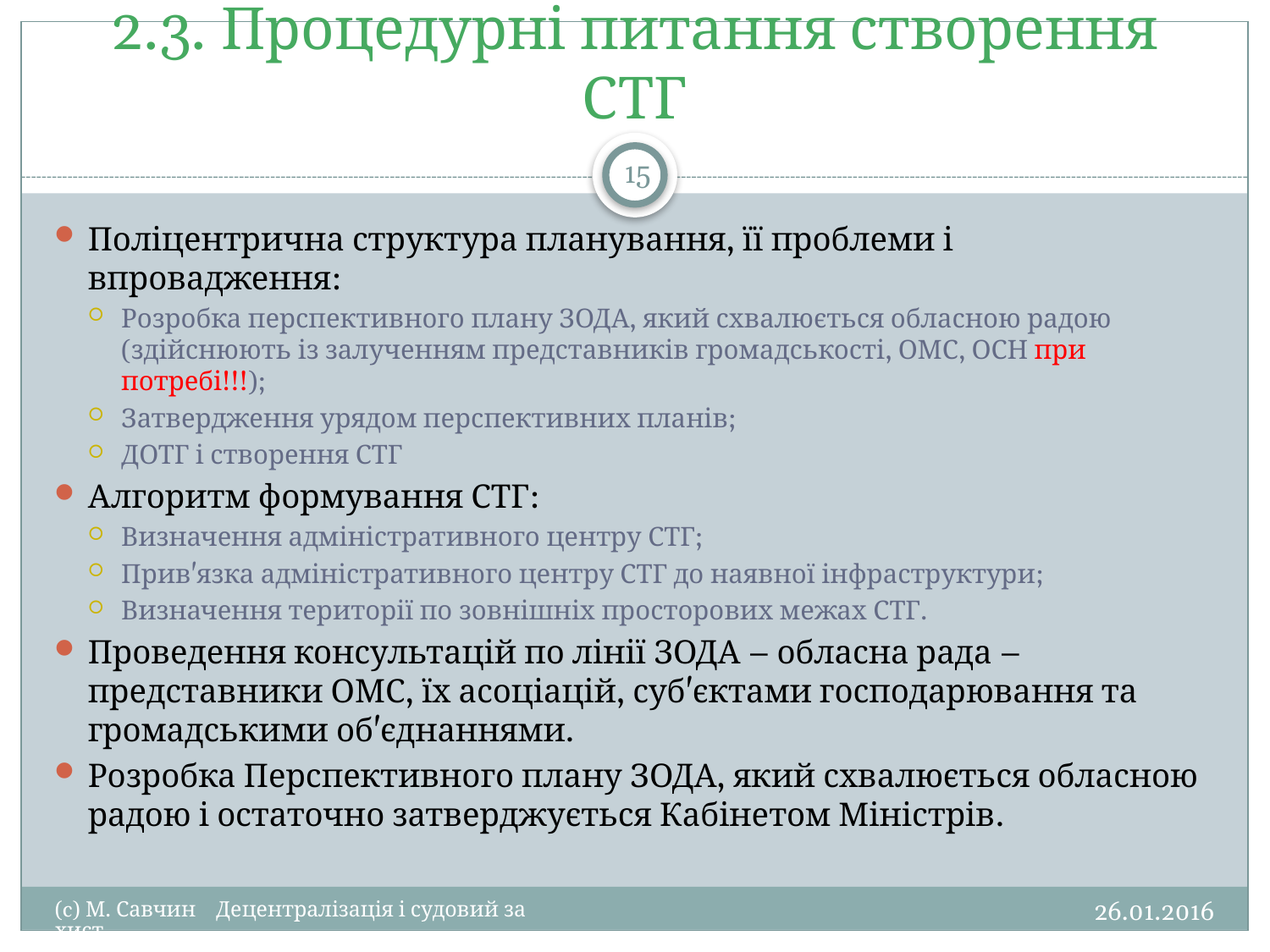

# 2.3. Процедурні питання створення СТГ
15
Поліцентрична структура планування, її проблеми і впровадження:
Розробка перспективного плану ЗОДА, який схвалюється обласною радою (здійснюють із залученням представників громадськості, ОМС, ОСН при потребі!!!);
Затвердження урядом перспективних планів;
ДОТГ і створення СТГ
Алгоритм формування СТГ:
Визначення адміністративного центру СТГ;
Прив'язка адміністративного центру СТГ до наявної інфраструктури;
Визначення території по зовнішніх просторових межах СТГ.
Проведення консультацій по лінії ЗОДА – обласна рада – представники ОМС, їх асоціацій, суб'єктами господарювання та громадськими об'єднаннями.
Розробка Перспективного плану ЗОДА, який схвалюється обласною радою і остаточно затверджується Кабінетом Міністрів.
26.01.2016
(c) М. Савчин    Децентралізація і судовий захист